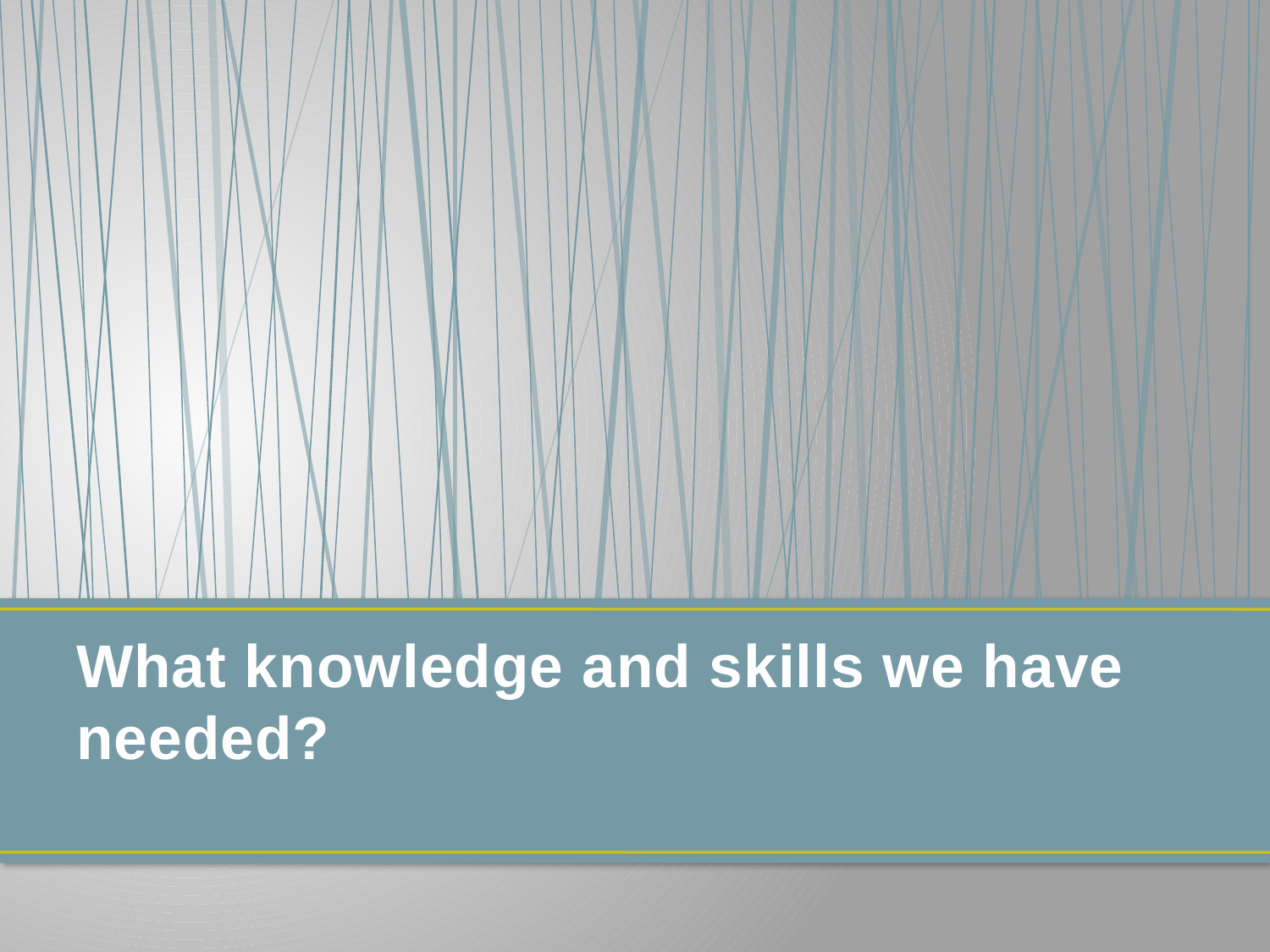

# What knowledge and skills we have needed?